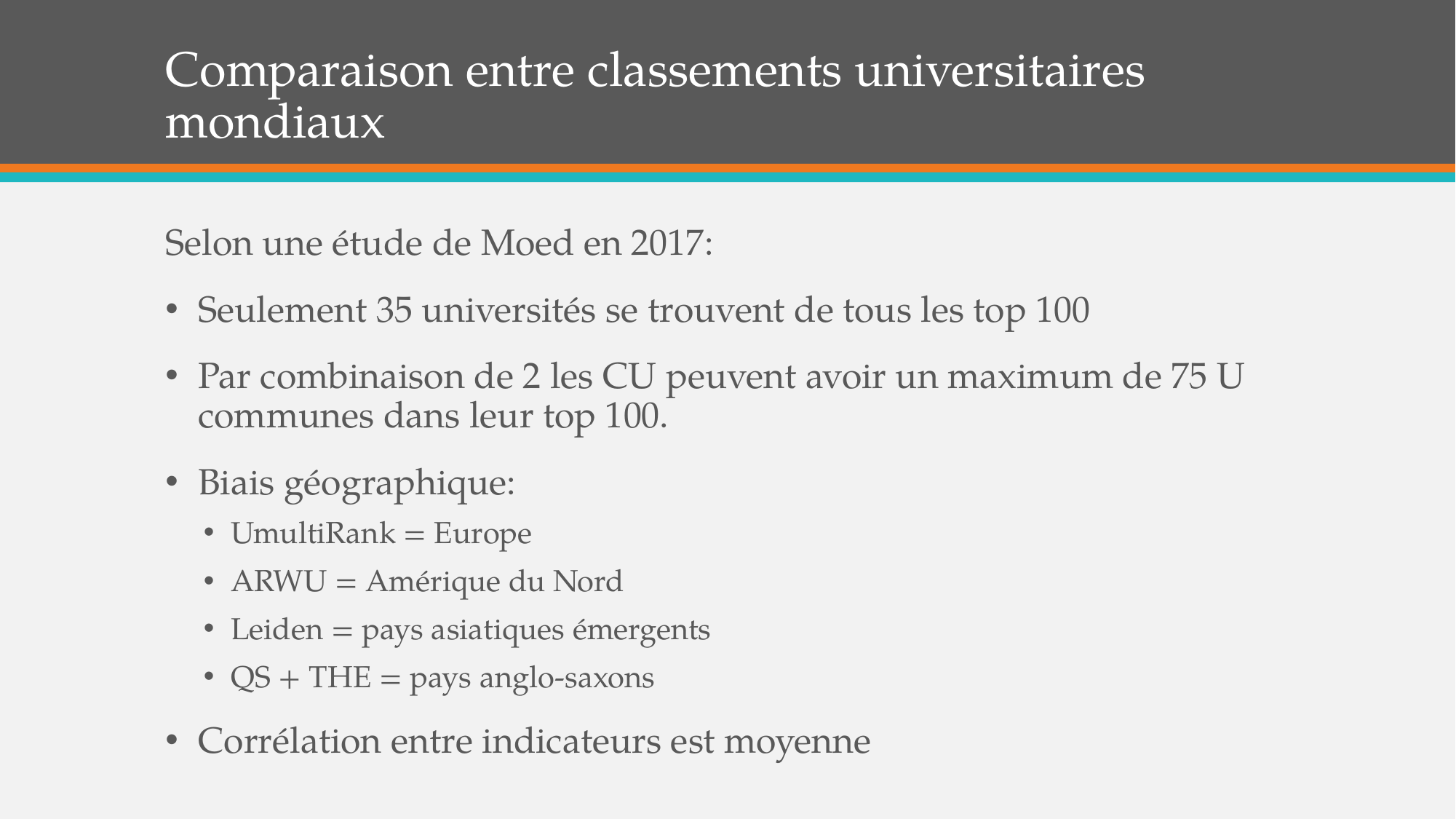

# Comparaison entre classements universitaires mondiaux
Selon une étude de Moed en 2017:
Seulement 35 universités se trouvent de tous les top 100
Par combinaison de 2 les CU peuvent avoir un maximum de 75 U communes dans leur top 100.
Biais géographique:
UmultiRank = Europe
ARWU = Amérique du Nord
Leiden = pays asiatiques émergents
QS + THE = pays anglo-saxons
Corrélation entre indicateurs est moyenne